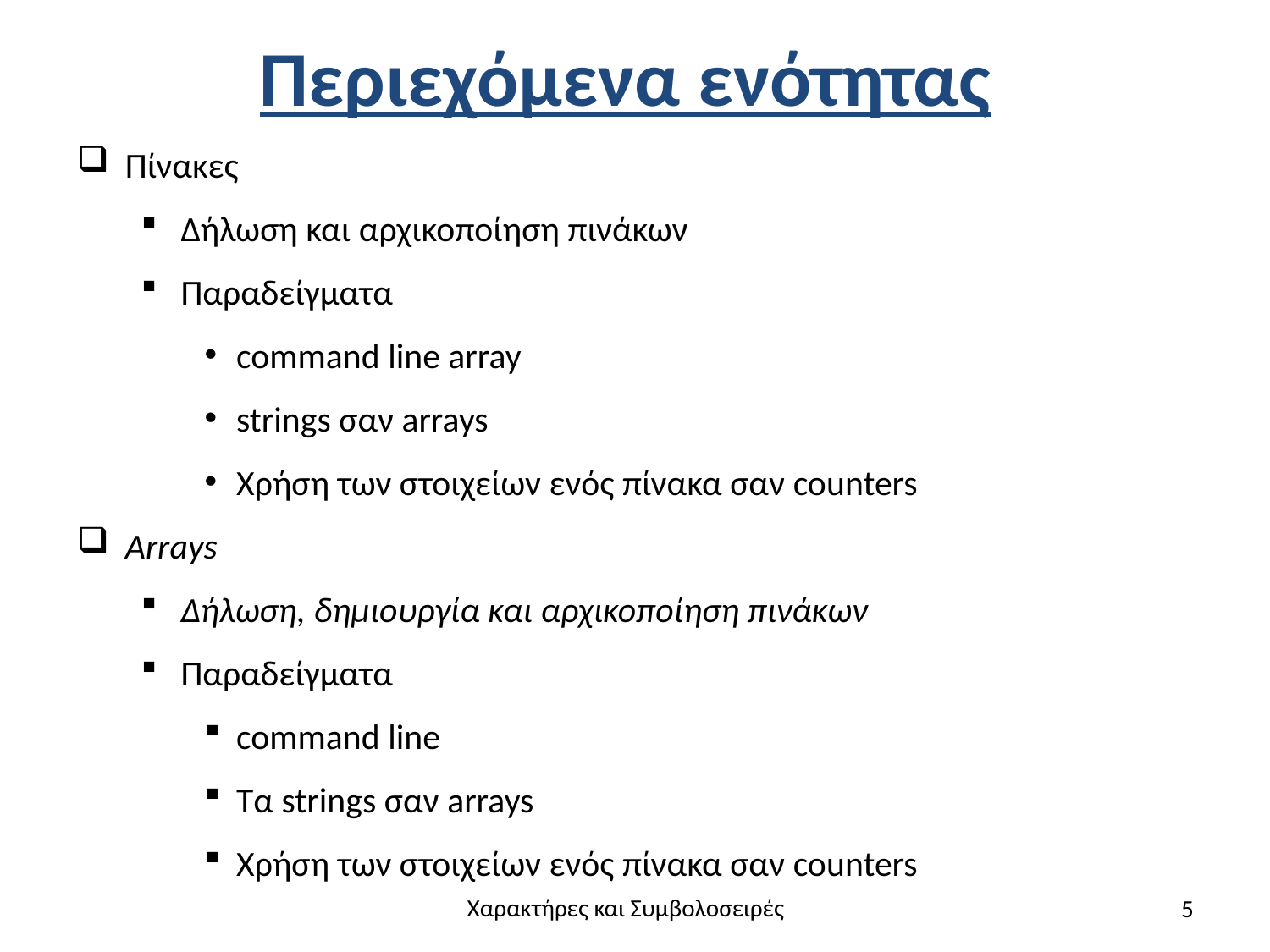

# Περιεχόμενα ενότητας
Πίνακες
Δήλωση και αρχικοποίηση πινάκων
Παραδείγματα
command line array
strings σαν arrays
Χρήση των στοιχείων ενός πίνακα σαν counters
Arrays
Δήλωση, δημιουργία και αρχικοποίηση πινάκων
Παραδείγματα
command line
Τα strings σαν arrays
Χρήση των στοιχείων ενός πίνακα σαν counters
5
Χαρακτήρες και Συμβολοσειρές